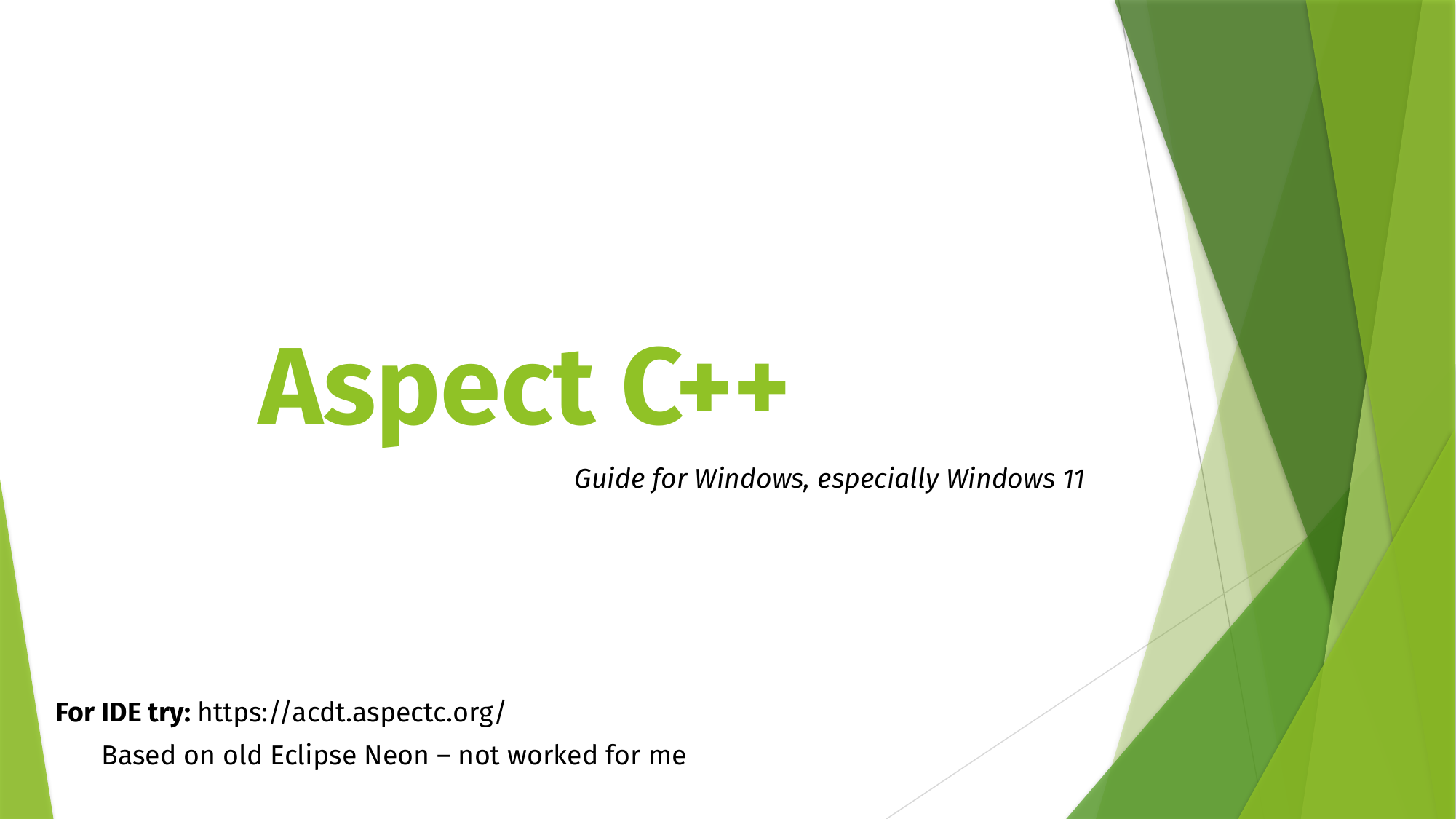

# Aspect C++
Guide for Windows, especially Windows 11
For IDE try: https://acdt.aspectc.org/
Based on old Eclipse Neon – not worked for me